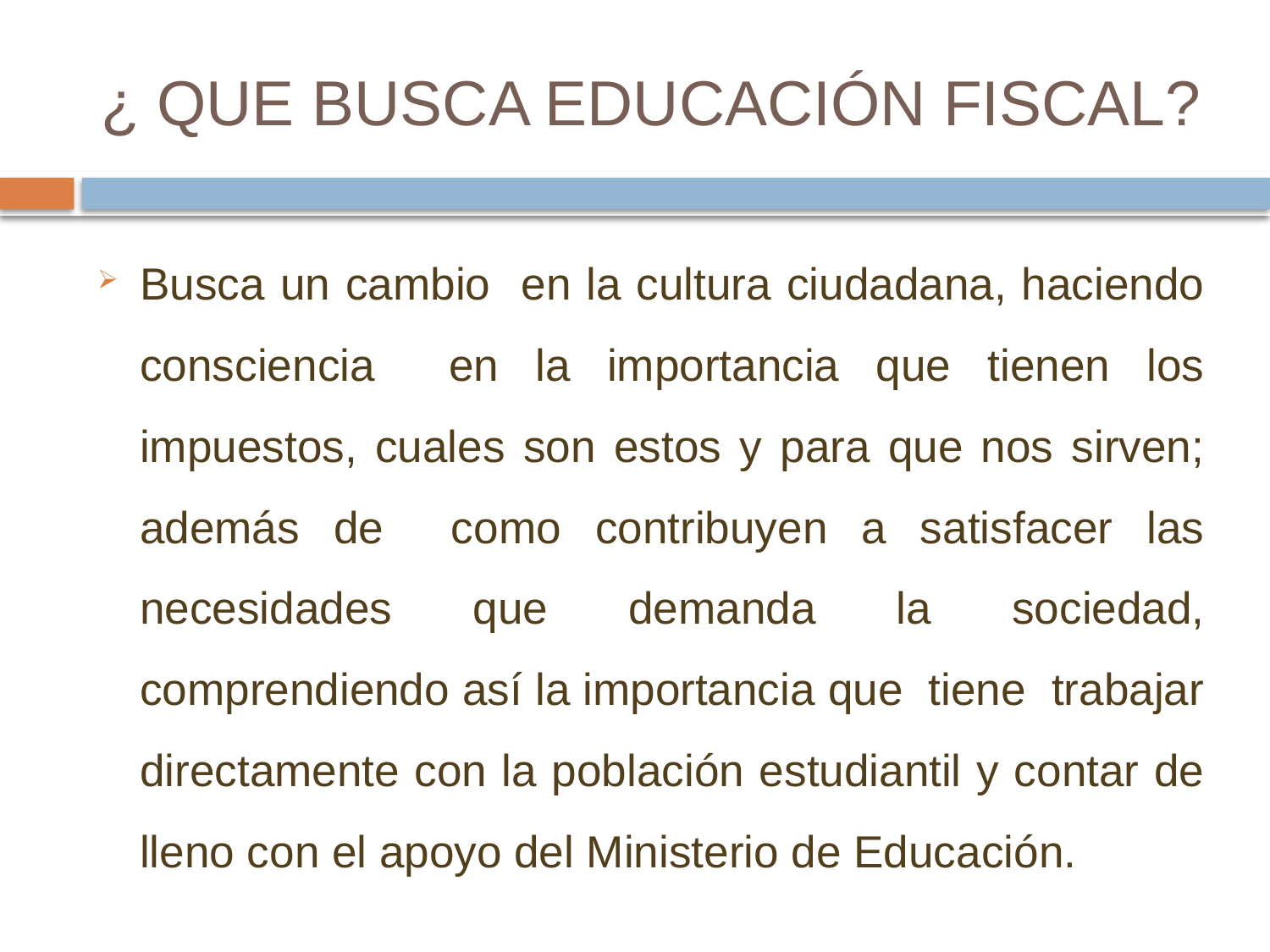

# ¿ QUE BUSCA EDUCACIÓN FISCAL?
Busca un cambio  en la cultura ciudadana, haciendo consciencia  en la importancia que tienen los impuestos, cuales son estos y para que nos sirven; además de  como contribuyen a satisfacer las necesidades que demanda la sociedad, comprendiendo así la importancia que  tiene  trabajar directamente con la población estudiantil y contar de lleno con el apoyo del Ministerio de Educación.